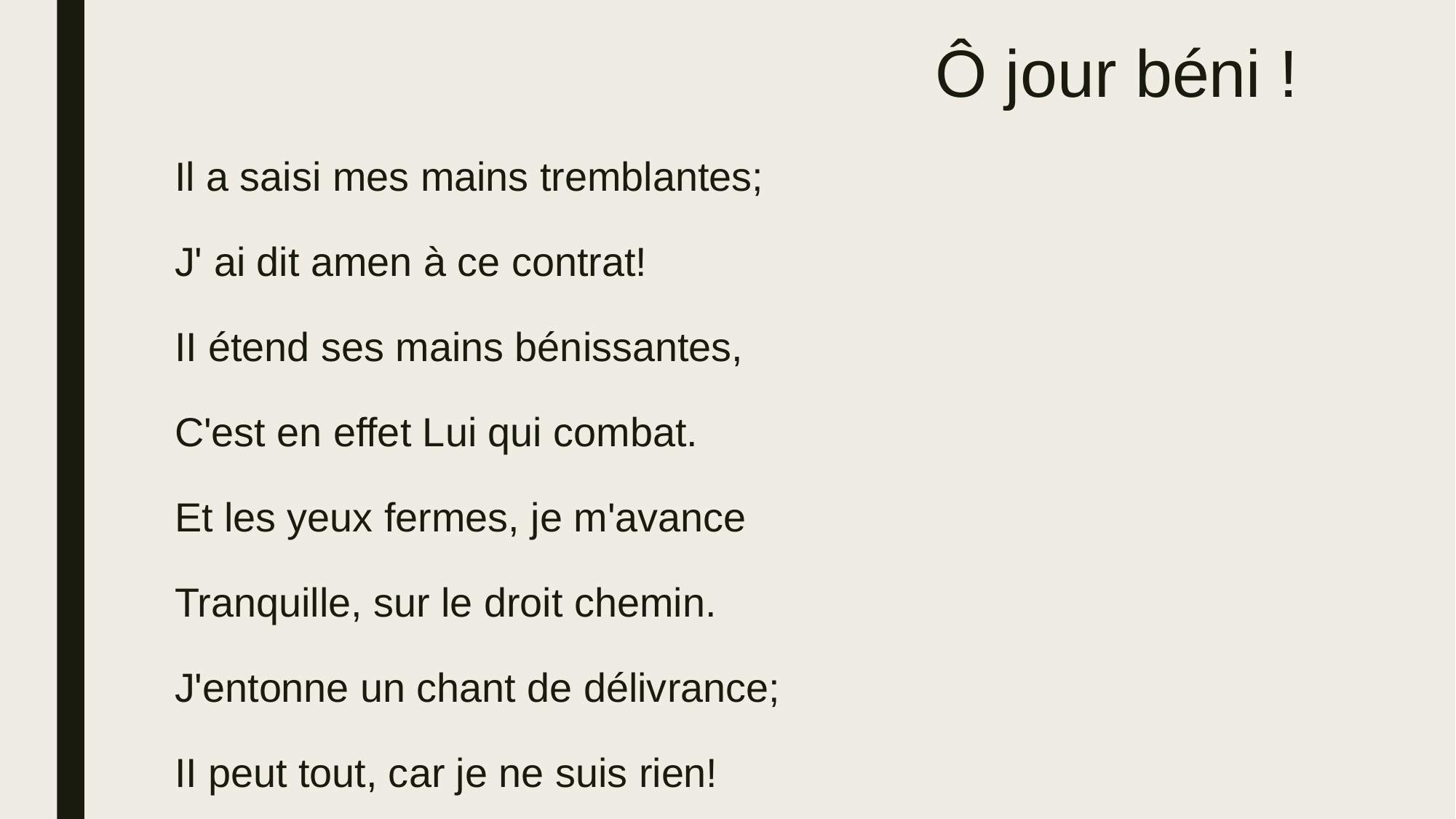

# Ô jour béni !
Il a saisi mes mains tremblantes;
J' ai dit amen à ce contrat!
II étend ses mains bénissantes,
C'est en effet Lui qui combat.
Et les yeux fermes, je m'avance
Tranquille, sur le droit chemin.
J'entonne un chant de délivrance;
II peut tout, car je ne suis rien!